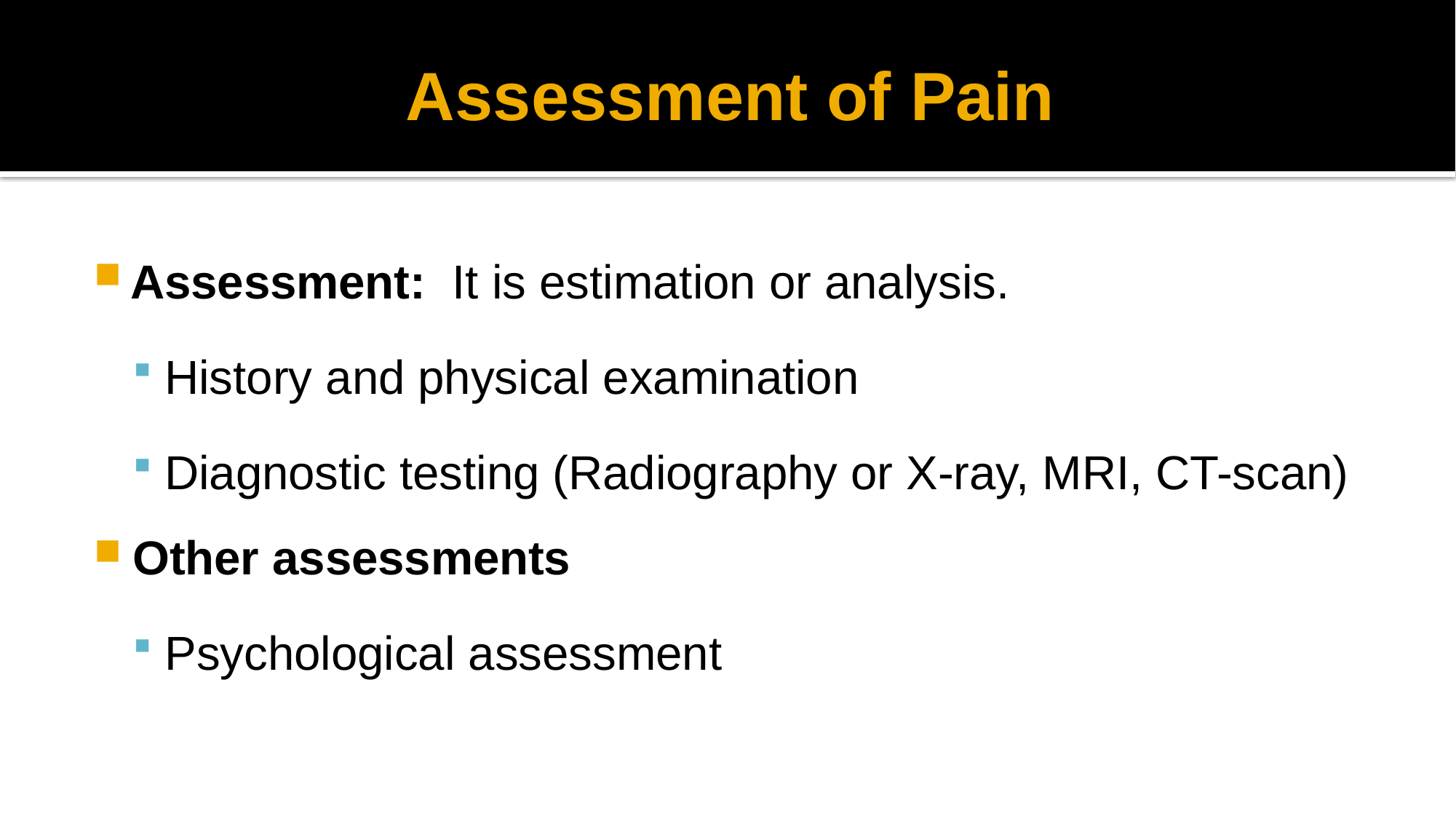

# Assessment of Pain
Assessment:  It is estimation or analysis.
History and physical examination
Diagnostic testing (Radiography or X-ray, MRI, CT-scan)
Other assessments
Psychological assessment